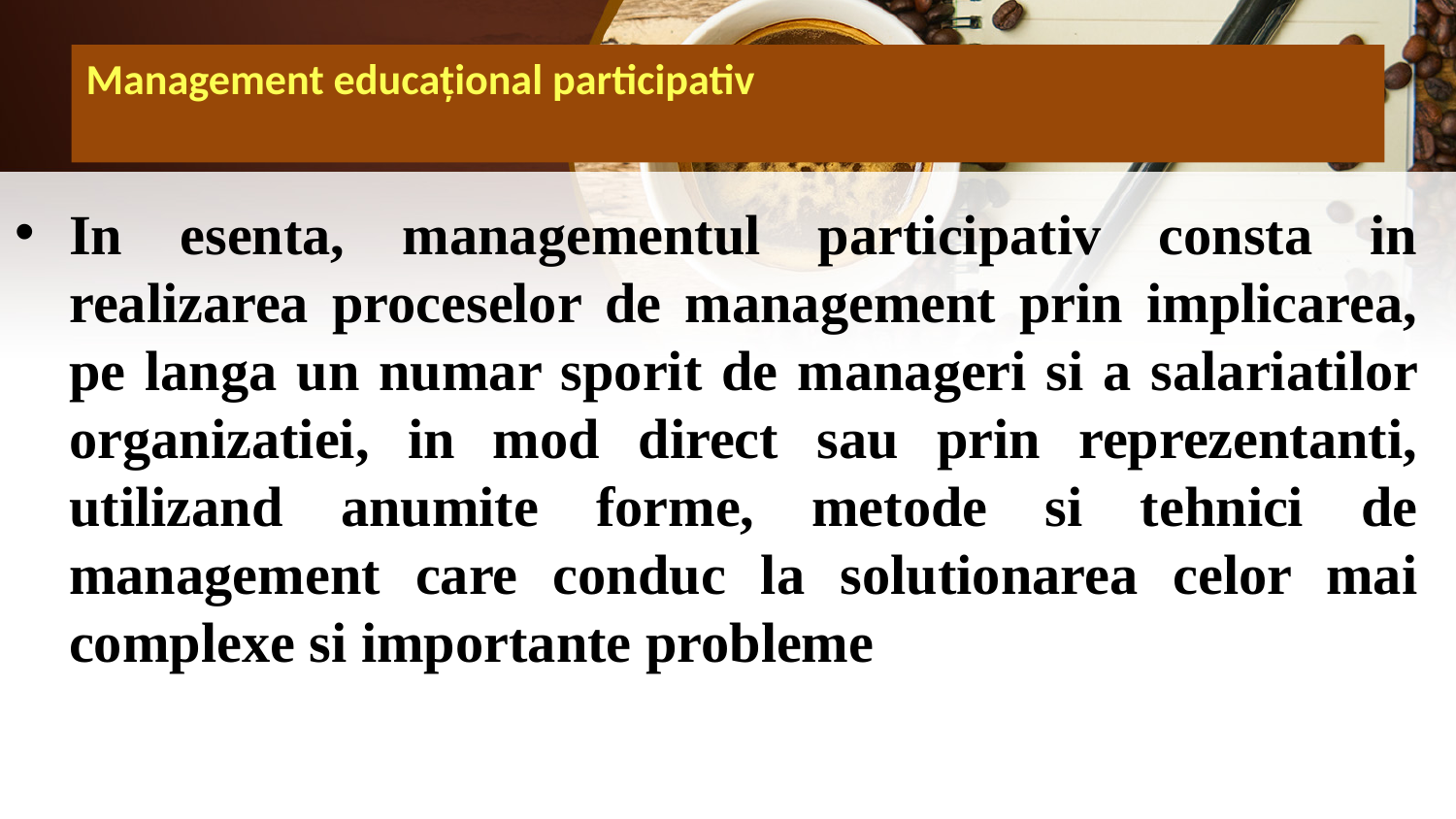

# Management educațional participativ
In esenta, managementul participativ consta in realizarea proceselor de management prin implicarea, pe langa un numar sporit de manageri si a salariatilor organizatiei, in mod direct sau prin reprezentanti, utilizand anumite forme, metode si tehnici de management care conduc la solutionarea celor mai complexe si importante probleme